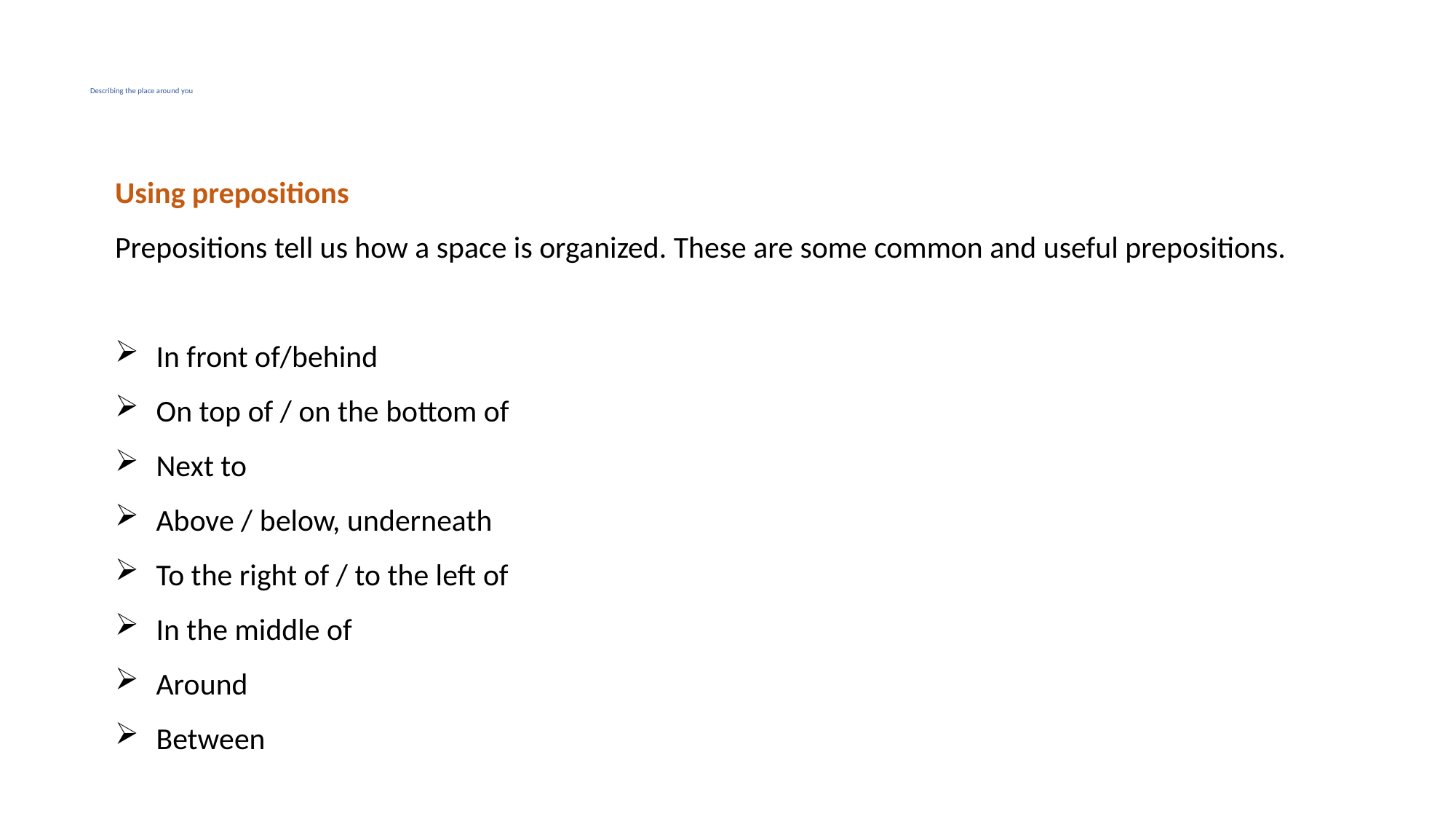

# Describing the place around you
Using prepositions
Prepositions tell us how a space is organized. These are some common and useful prepositions.

In front of/behind
On top of / on the bottom of
Next to
Above / below, underneath
To the right of / to the left of
In the middle of
Around
Between